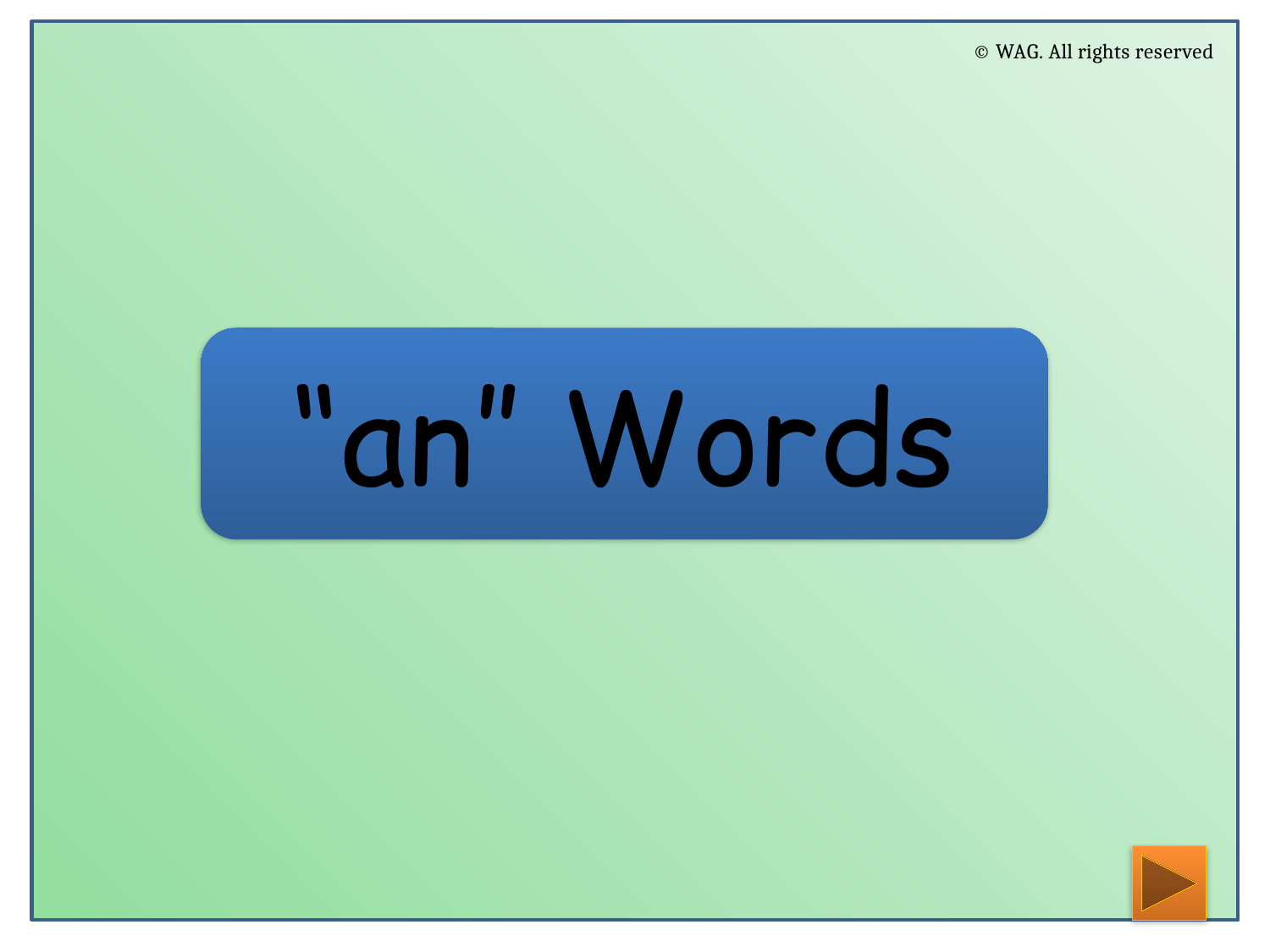

© WAG. All rights reserved
“an” Words